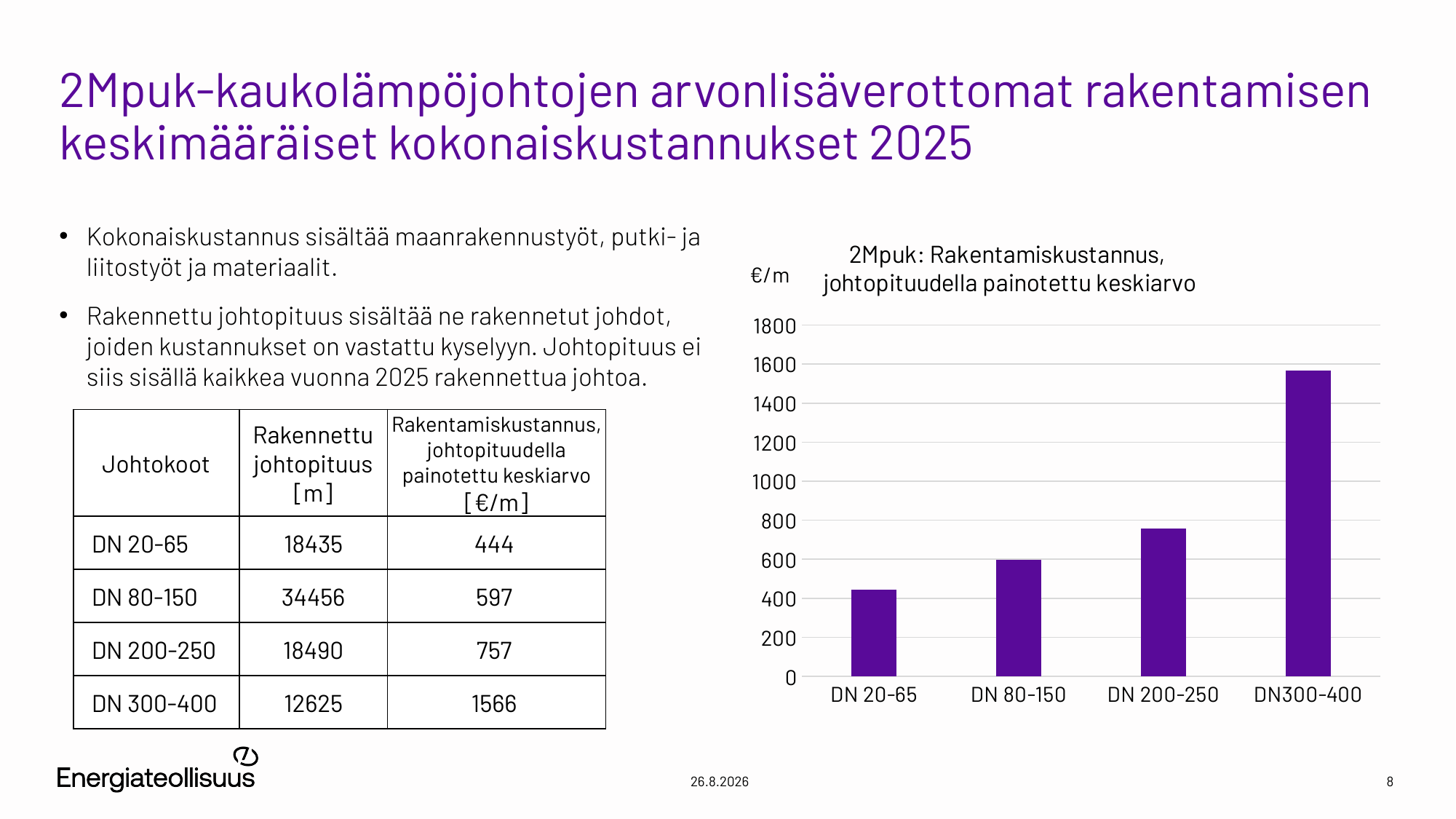

# 2Mpuk-kaukolämpöjohtojen arvonlisäverottomat rakentamisen keskimääräiset kokonaiskustannukset 2025

### Chart: 2Mpuk: Rakentamiskustannus,
johtopituudella painotettu keskiarvo

| Category | Painotettu keskiarvo |
|---|---|
| DN 20-65 | 443.84795226471385 |
| DN 80-150 | 596.7758590666357 |
| DN 200-250 | 757.7235135135135 |
| DN300-400 | 1566.0239207920793 |
Kokonaiskustannus sisältää maanrakennustyöt, putki- ja liitostyöt ja materiaalit.
Rakennettu johtopituus sisältää ne rakennetut johdot, joiden kustannukset on vastattu kyselyyn. Johtopituus ei siis sisällä kaikkea vuonna 2025 rakennettua johtoa.

| Johtokoot | Rakennettu johtopituus [m] | Rakentamiskustannus, johtopituudella painotettu keskiarvo [€/m] |
| --- | --- | --- |
| DN 20-65 | 18435 | 444 |
| DN 80-150 | 34456 | 597 |
| DN 200-250 | 18490 | 757 |
| DN 300-400 | 12625 | 1566 |
8
26.8.2026